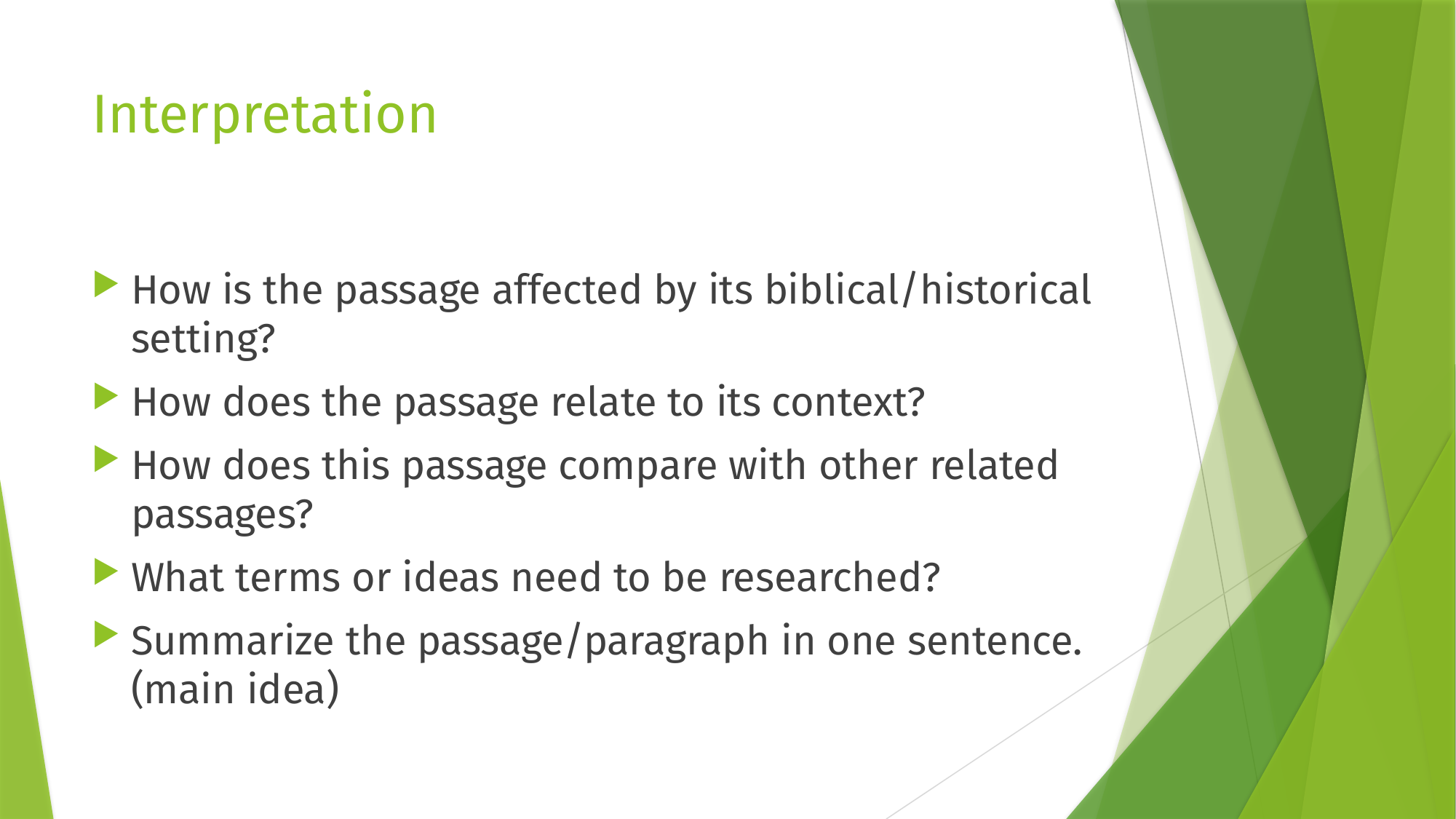

# Interpretation
How is the passage affected by its biblical/historical setting?
How does the passage relate to its context?
How does this passage compare with other related passages?
What terms or ideas need to be researched?
Summarize the passage/paragraph in one sentence. (main idea)